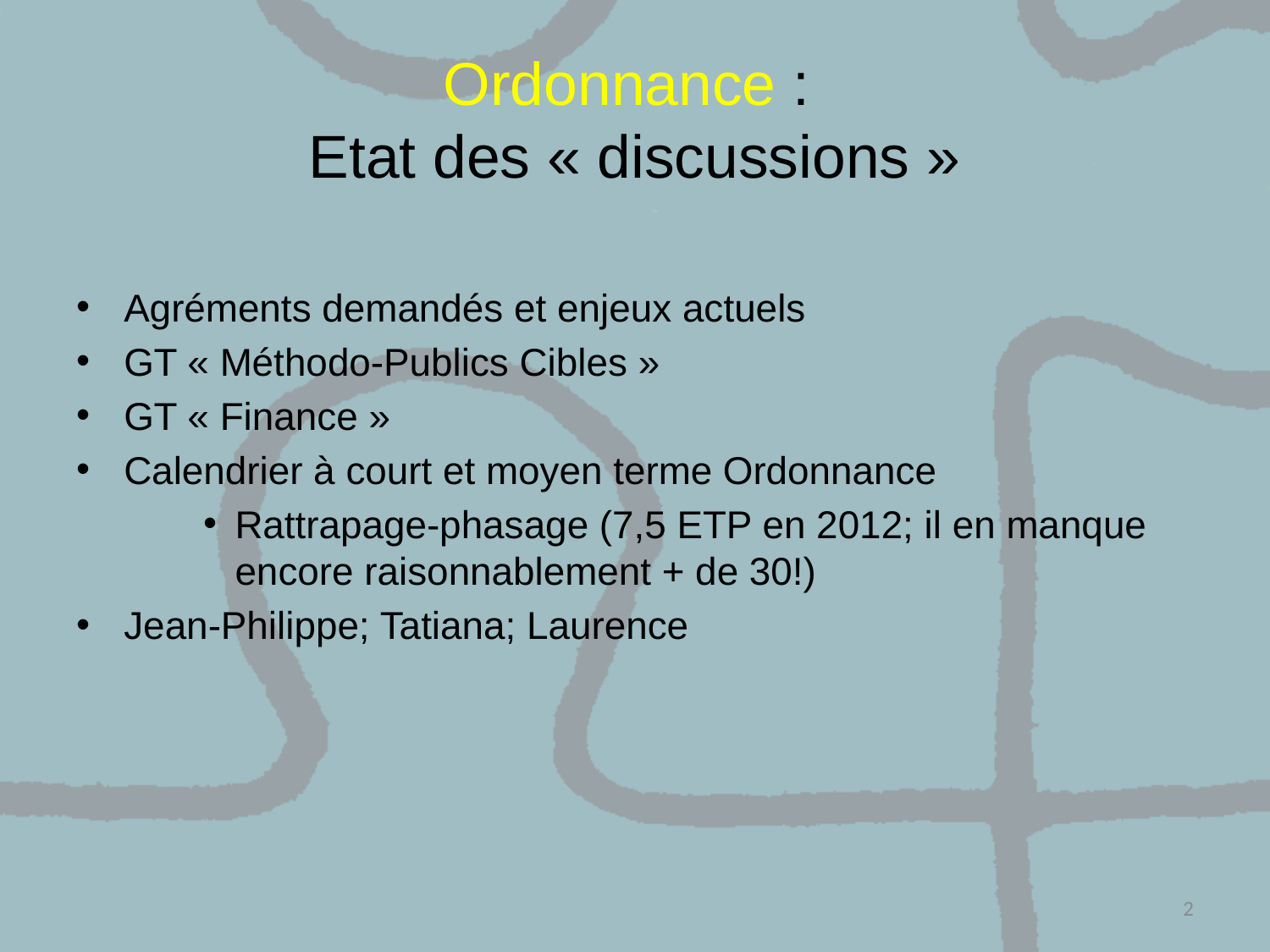

# Ordonnance : Etat des « discussions »

Agréments demandés et enjeux actuels
GT « Méthodo-Publics Cibles »
GT « Finance »
Calendrier à court et moyen terme Ordonnance
Rattrapage-phasage (7,5 ETP en 2012; il en manque encore raisonnablement + de 30!)
Jean-Philippe; Tatiana; Laurence

2